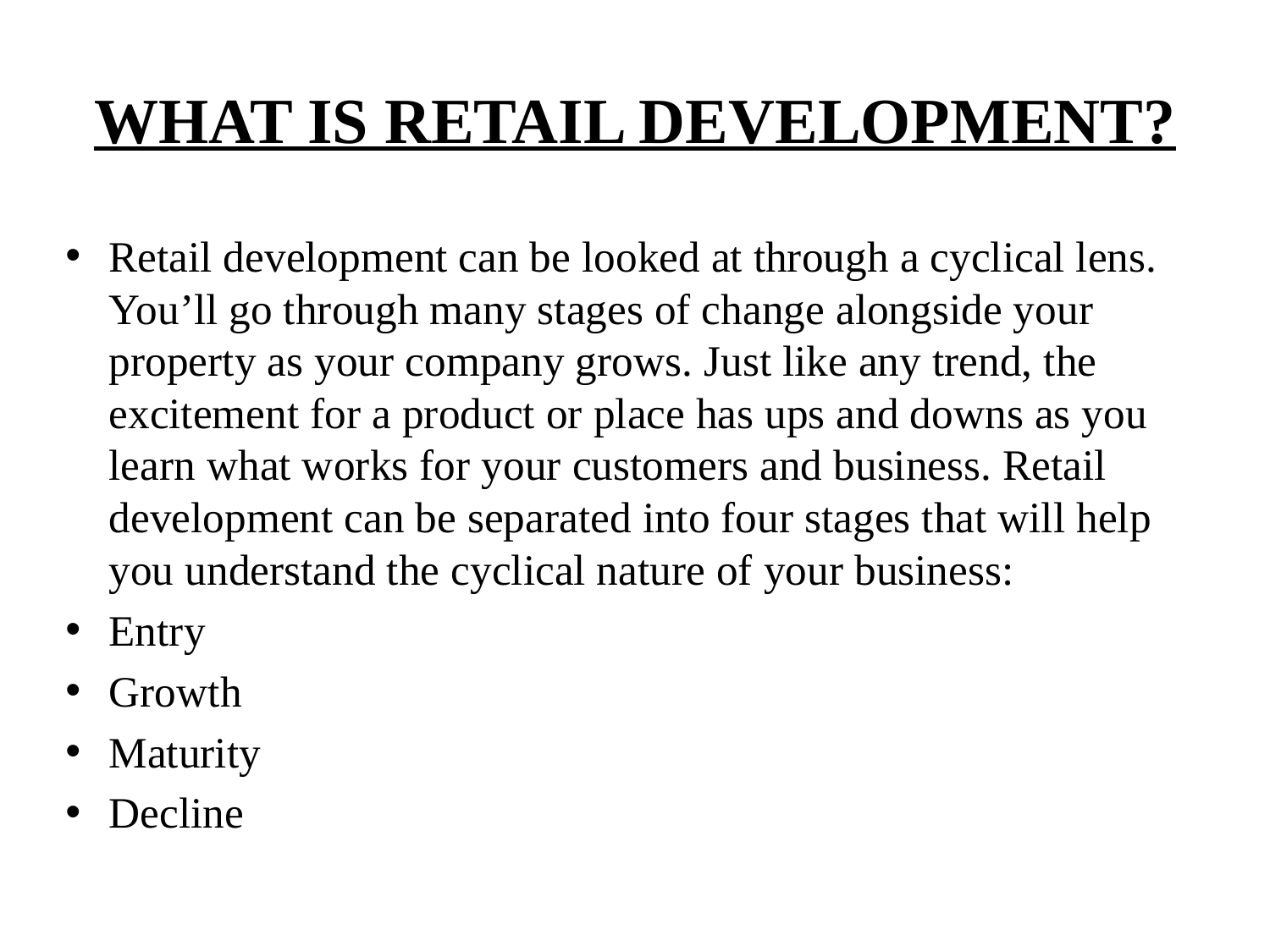

# WHAT IS RETAIL DEVELOPMENT?
Retail development can be looked at through a cyclical lens. You’ll go through many stages of change alongside your property as your company grows. Just like any trend, the excitement for a product or place has ups and downs as you learn what works for your customers and business. Retail development can be separated into four stages that will help you understand the cyclical nature of your business:
Entry
Growth
Maturity
Decline